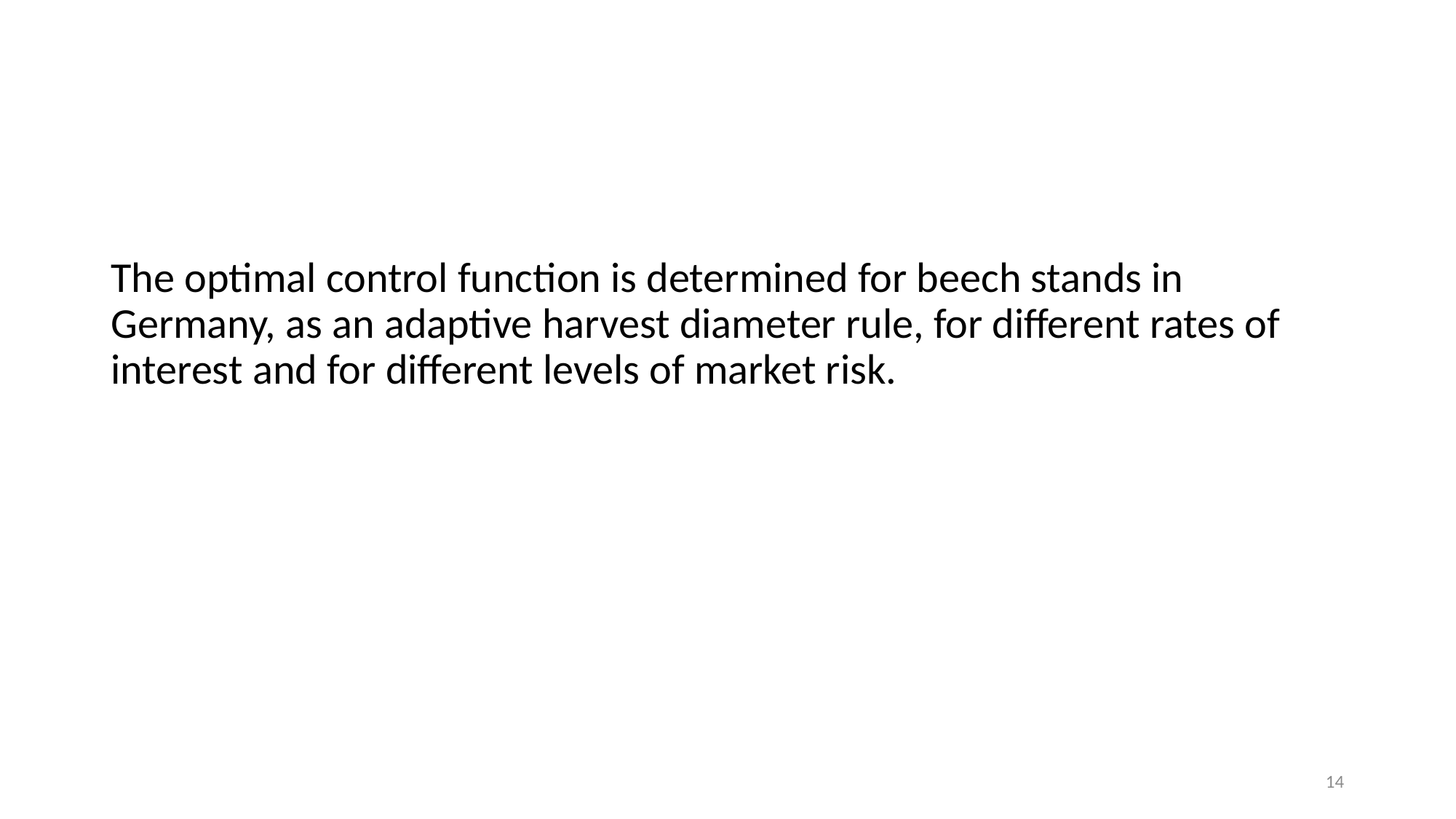

#
The optimal control function is determined for beech stands in Germany, as an adaptive harvest diameter rule, for different rates of interest and for different levels of market risk.
14